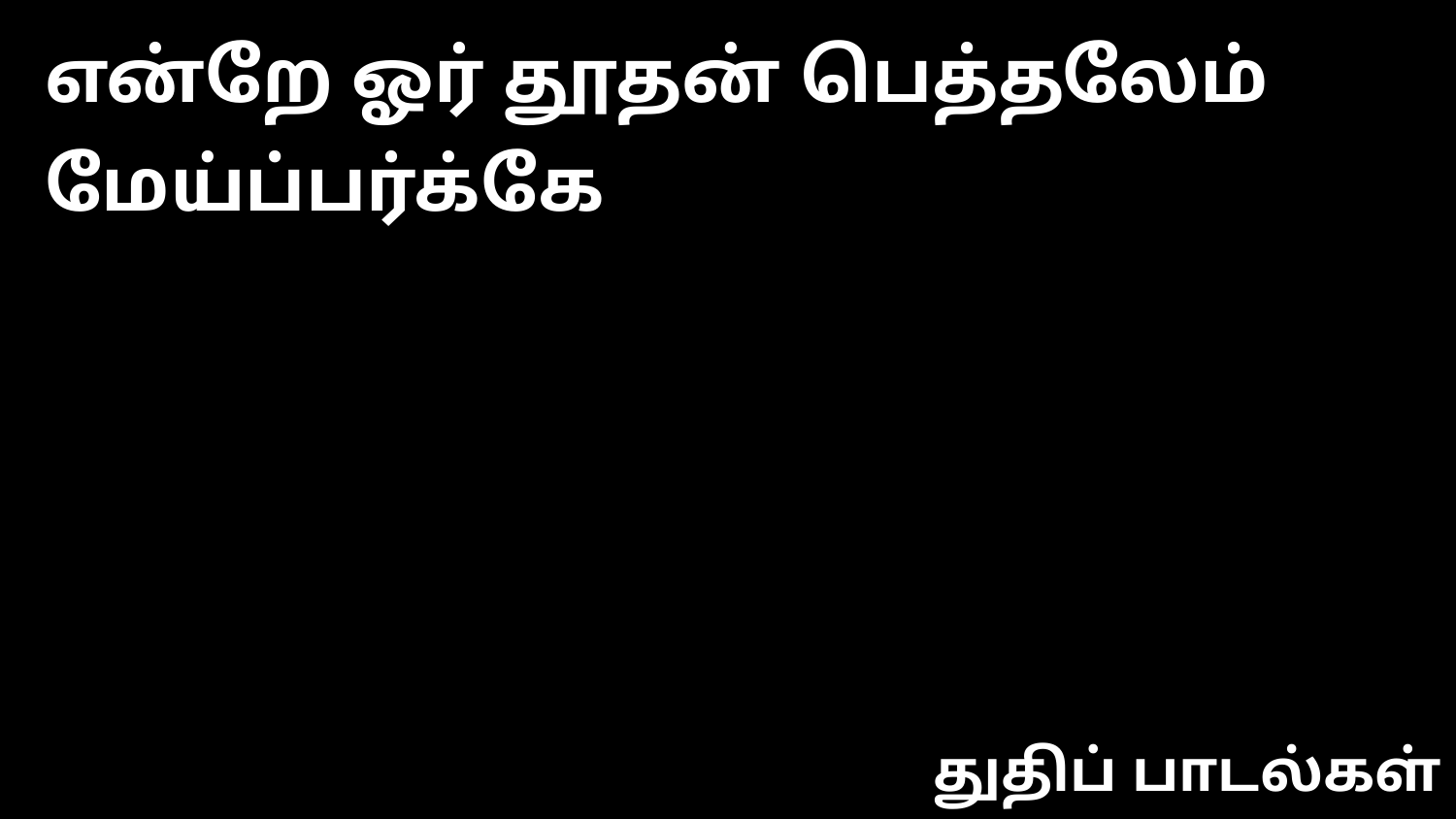

என்றே ஓர் தூதன் பெத்தலேம் மேய்ப்பர்க்கே
துதிப் பாடல்கள்